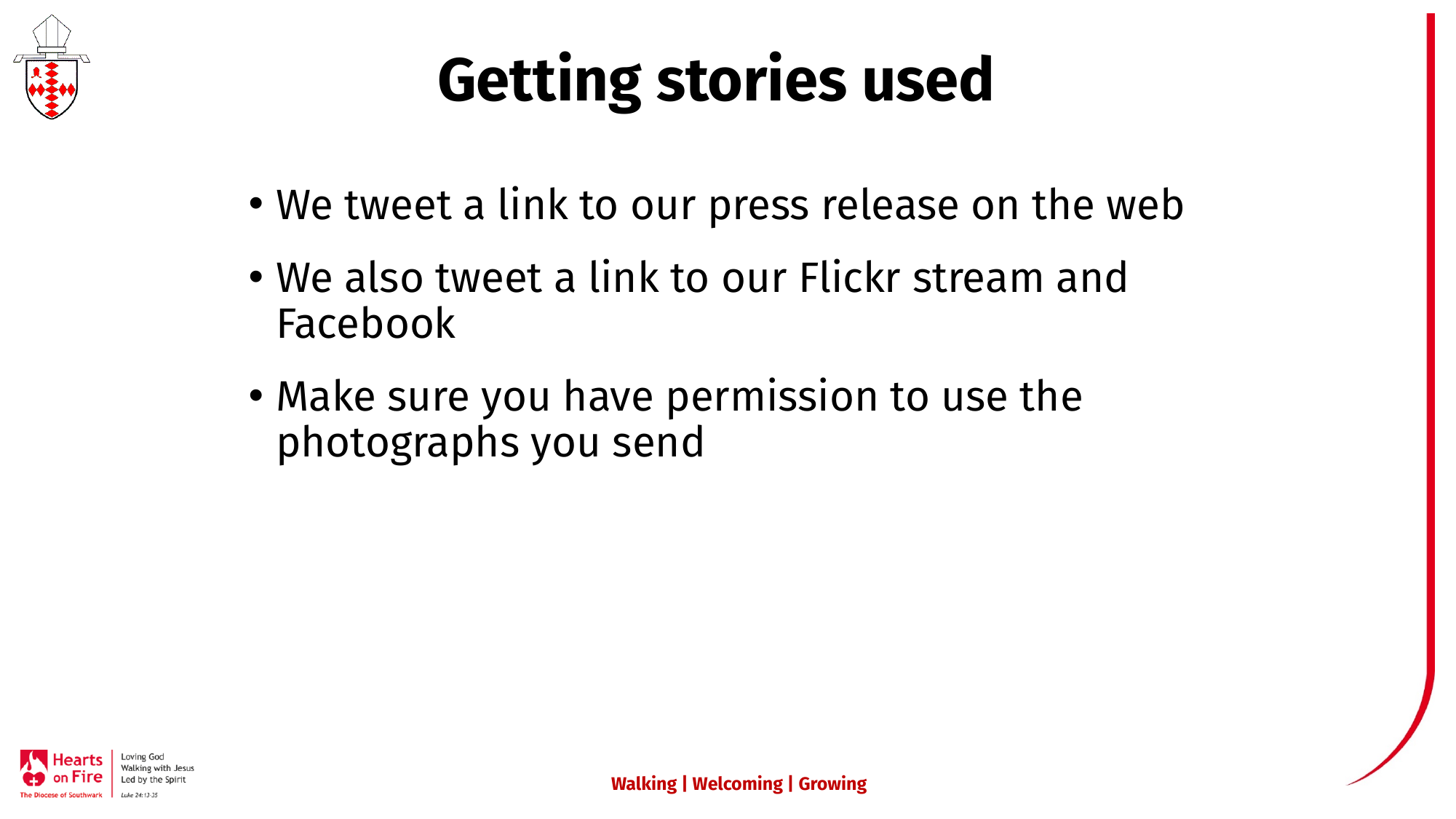

# Getting stories used
We tweet a link to our press release on the web
We also tweet a link to our Flickr stream and Facebook
Make sure you have permission to use the photographs you send